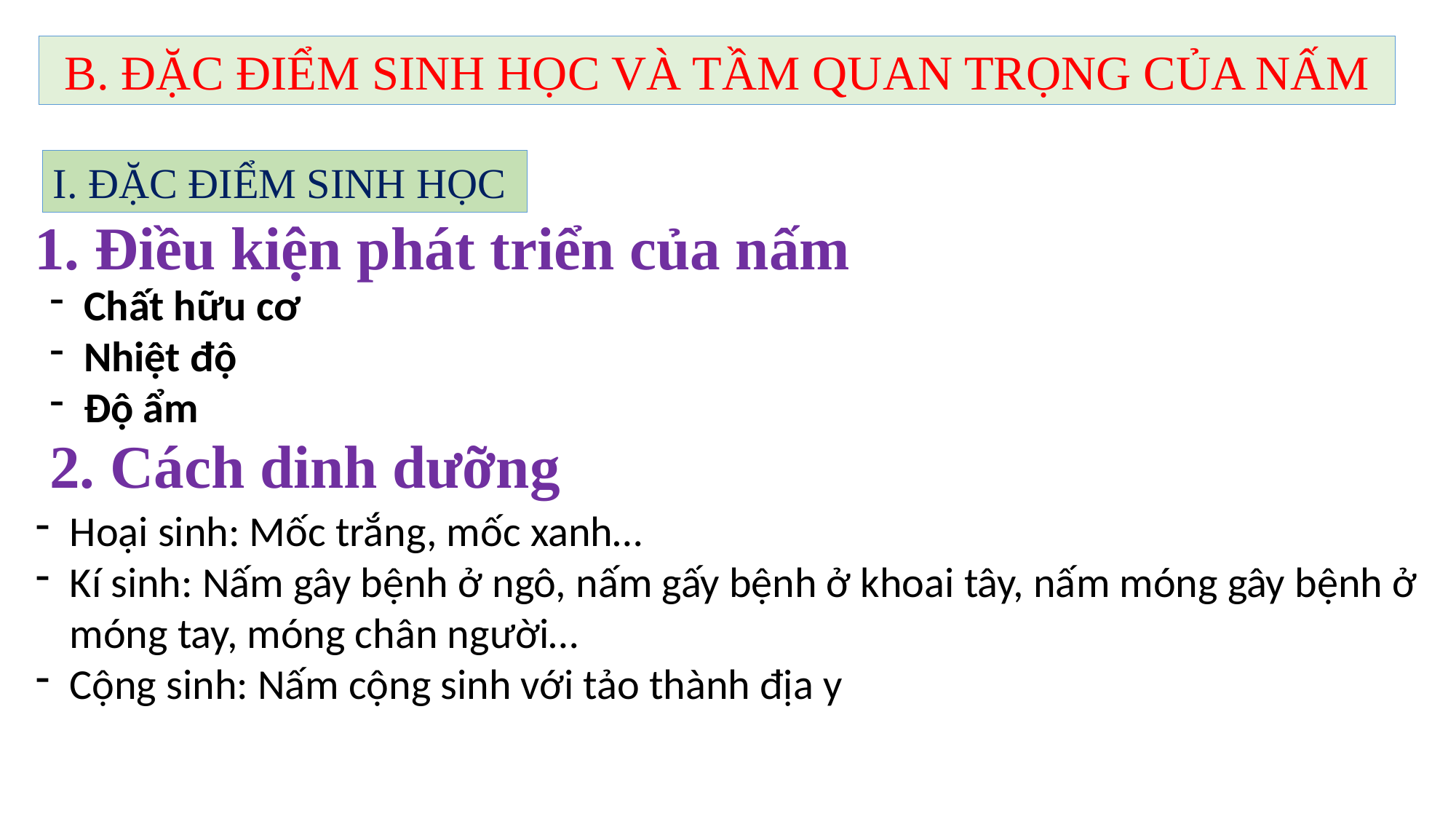

B. ĐẶC ĐIỂM SINH HỌC VÀ TẦM QUAN TRỌNG CỦA NẤM
I. ĐẶC ĐIỂM SINH HỌC
1. Điều kiện phát triển của nấm
Chất hữu cơ
Nhiệt độ
Độ ẩm
2. Cách dinh dưỡng
Hoại sinh: Mốc trắng, mốc xanh…
Kí sinh: Nấm gây bệnh ở ngô, nấm gấy bệnh ở khoai tây, nấm móng gây bệnh ở móng tay, móng chân người…
Cộng sinh: Nấm cộng sinh với tảo thành địa y